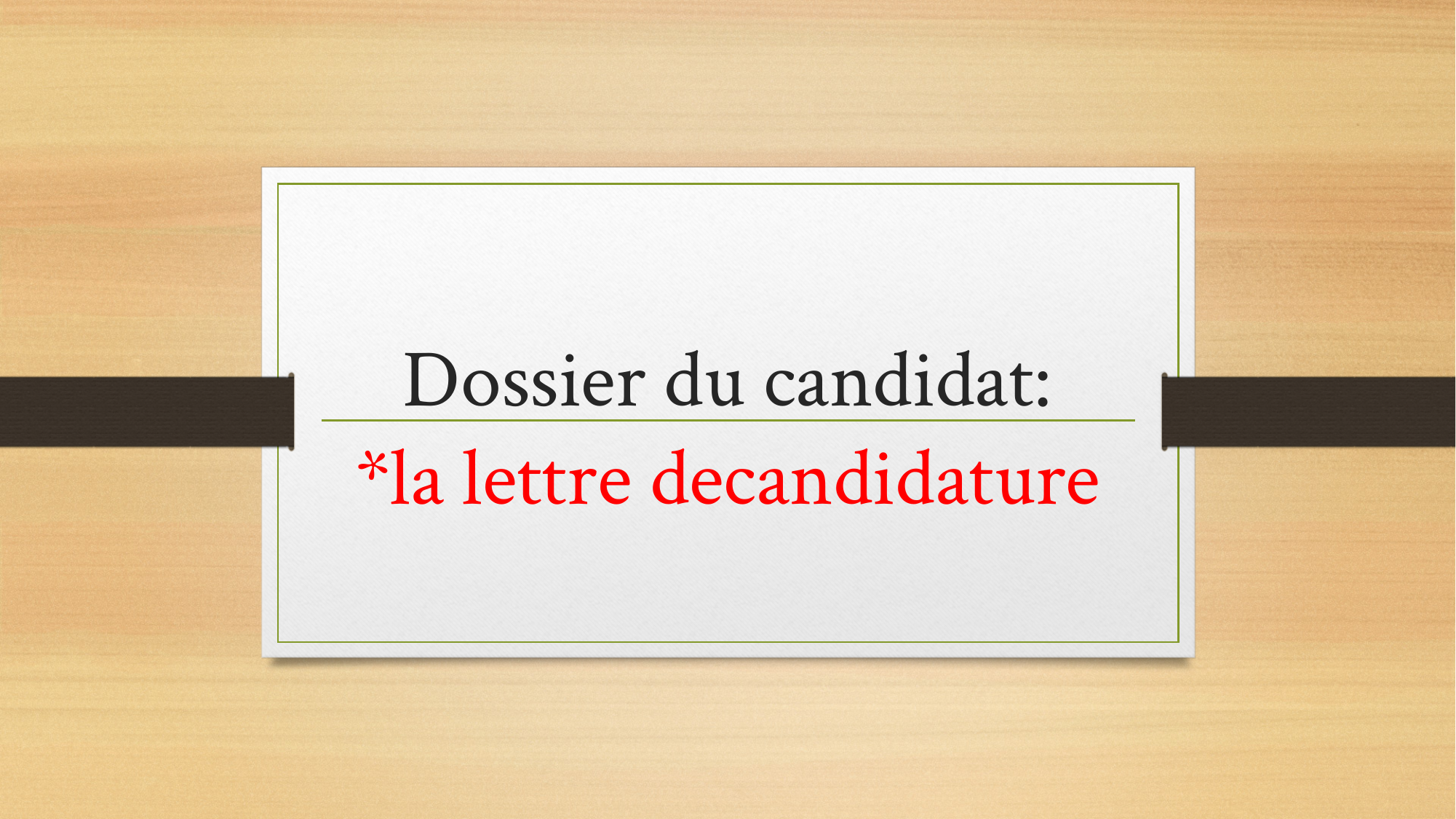

# Dossier du candidat: *la lettre decandidature